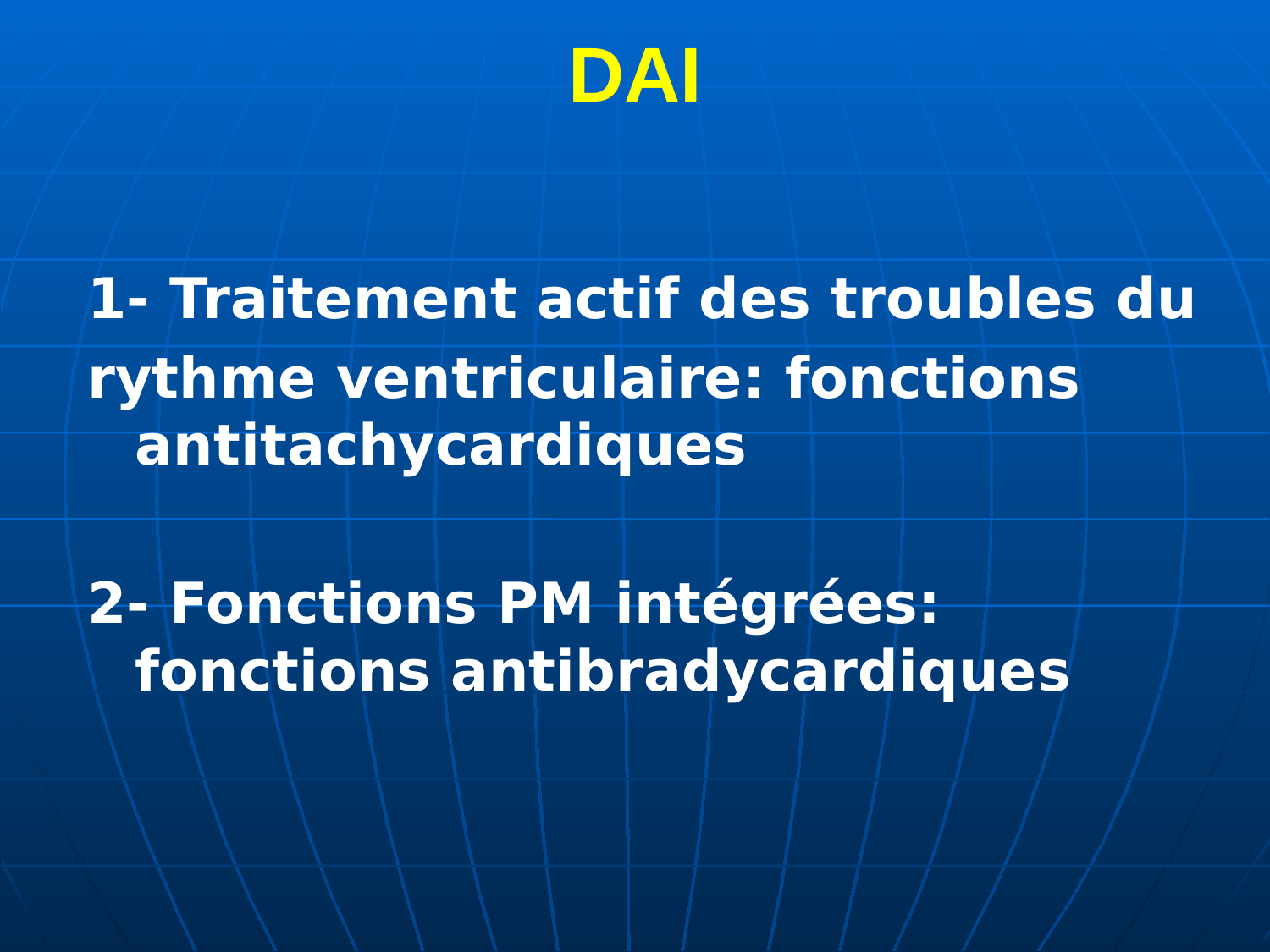

# DAI
1- Traitement actif des troubles du
rythme ventriculaire: fonctions antitachycardiques

2- Fonctions PM intégrées: fonctions antibradycardiques